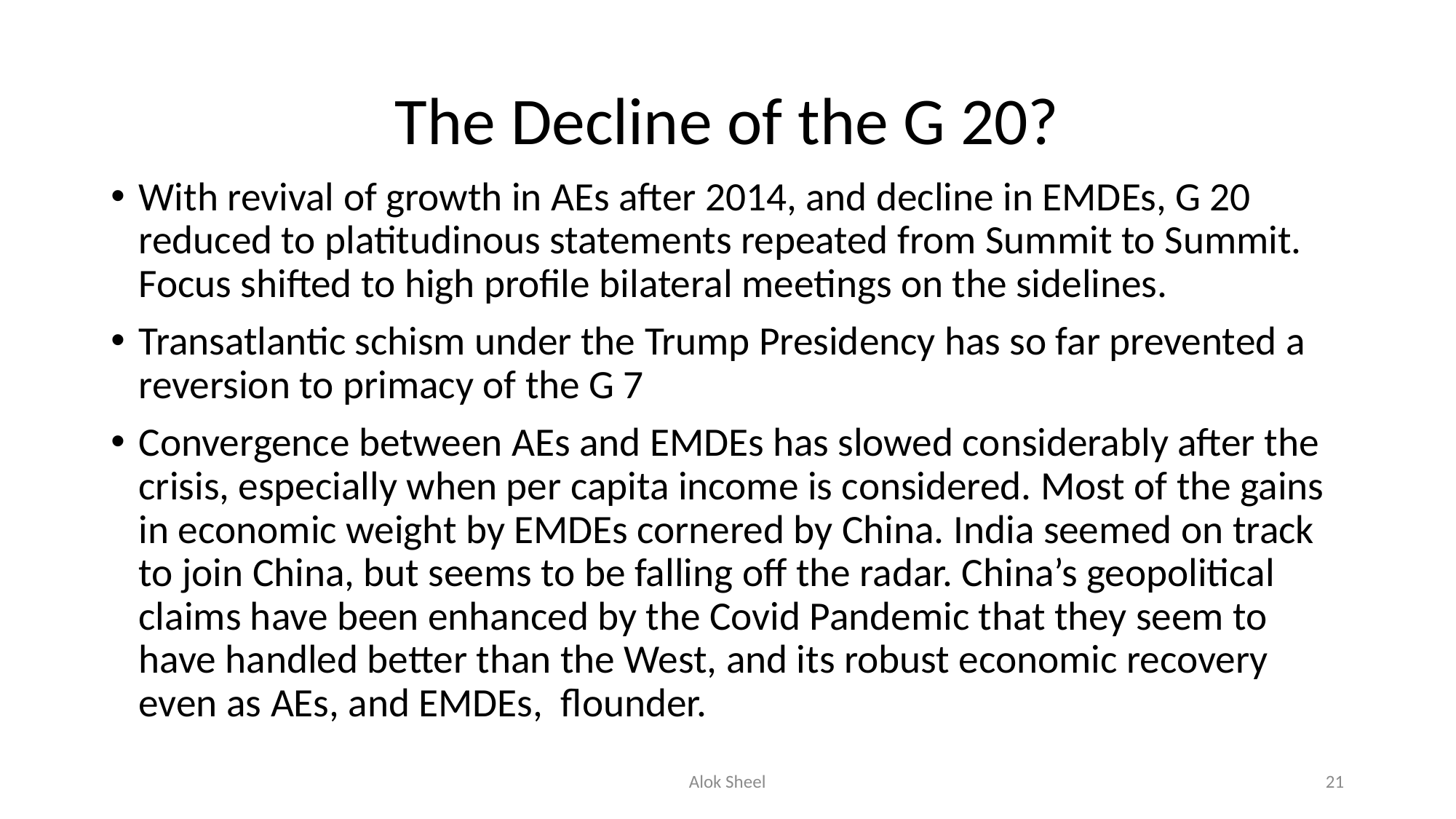

# The Decline of the G 20?
With revival of growth in AEs after 2014, and decline in EMDEs, G 20 reduced to platitudinous statements repeated from Summit to Summit. Focus shifted to high profile bilateral meetings on the sidelines.
Transatlantic schism under the Trump Presidency has so far prevented a reversion to primacy of the G 7
Convergence between AEs and EMDEs has slowed considerably after the crisis, especially when per capita income is considered. Most of the gains in economic weight by EMDEs cornered by China. India seemed on track to join China, but seems to be falling off the radar. China’s geopolitical claims have been enhanced by the Covid Pandemic that they seem to have handled better than the West, and its robust economic recovery even as AEs, and EMDEs,  flounder.

Alok Sheel
21